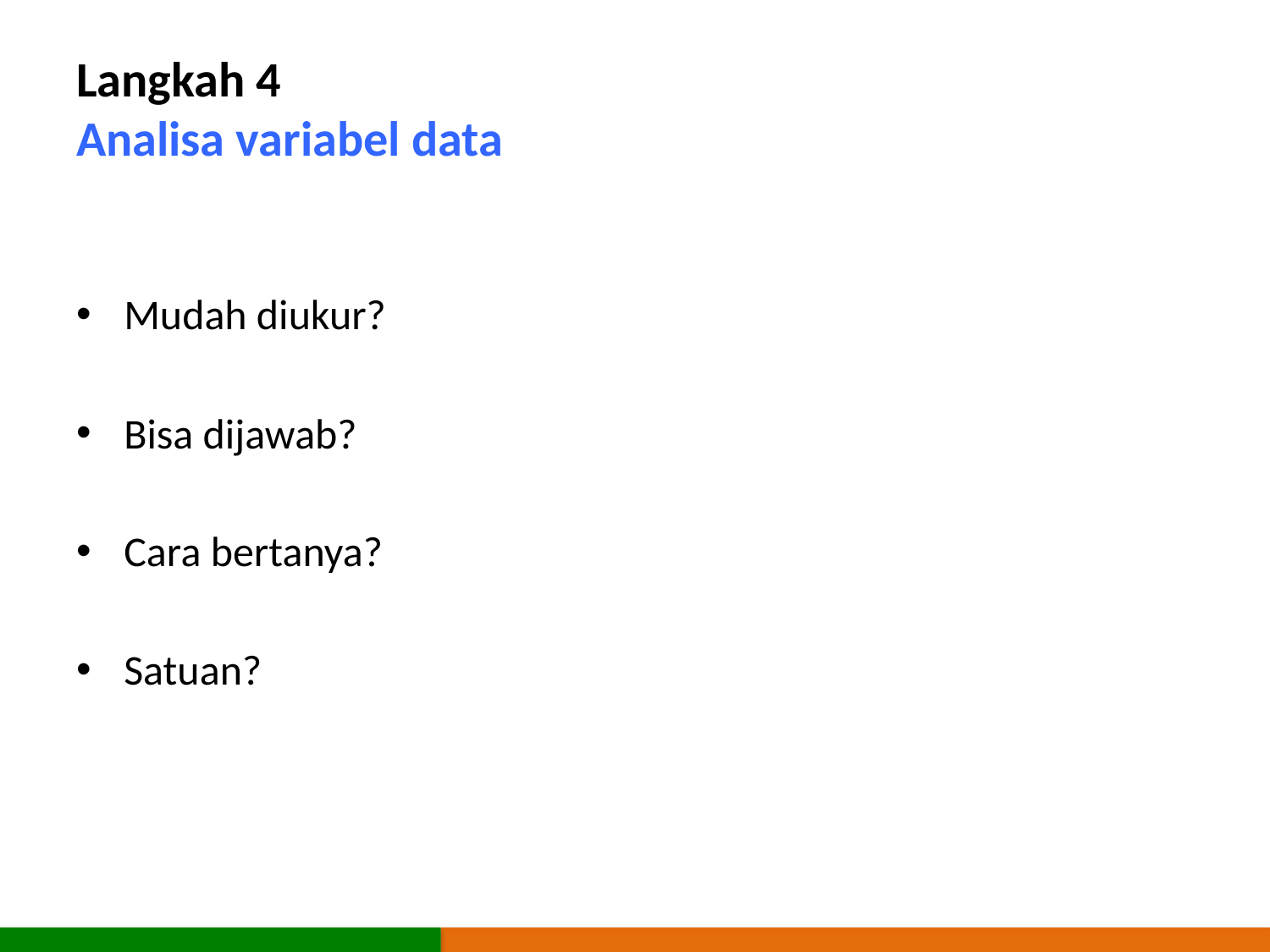

# Langkah 4 Analisa variabel data

Mudah diukur?

Bisa dijawab?

Cara bertanya?

Satuan?